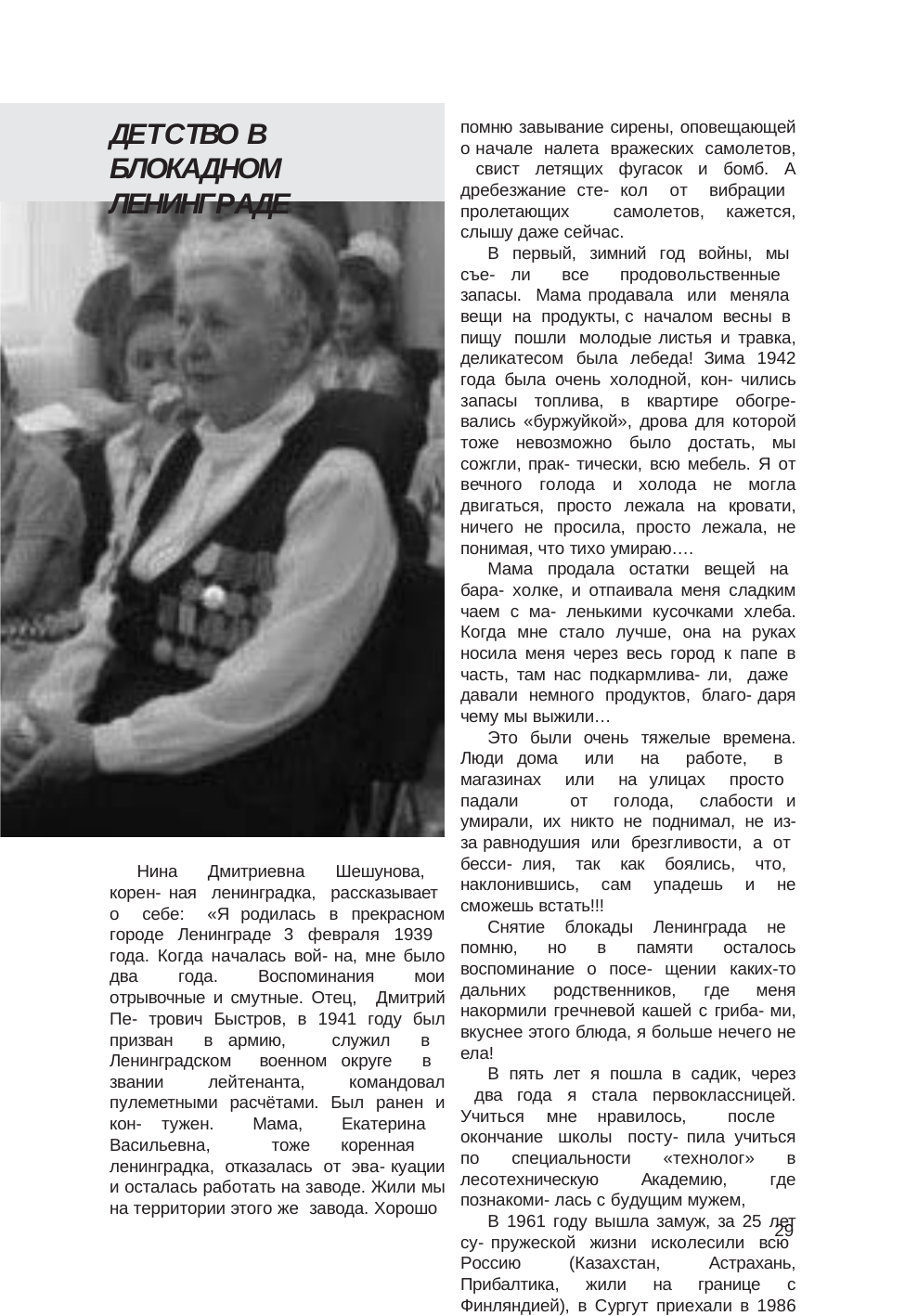

ДЕТСТВО В БЛОКАДНОМ ЛЕНИНГРАДЕ
помню завывание сирены, оповещающей о начале  налета  вражеских  самолетов,  свист летящих фугасок и бомб. А дребезжание сте- кол  от  вибрации  пролетающих  самолетов, кажется, слышу даже сейчас.
В  первый,  зимний  год  войны,  мы  съе- ли  все  продовольственные  запасы.  Мама продавала  или  меняла  вещи  на  продукты, с  началом  весны  в  пищу  пошли  молодые листья и травка, деликатесом была лебеда! Зима 1942 года была очень холодной, кон- чились запасы топлива, в квартире обогре- вались «буржуйкой», дрова для которой тоже невозможно было достать, мы сожгли, прак- тически, всю мебель. Я от вечного голода и холода не могла двигаться, просто лежала на кровати, ничего не просила, просто лежала, не понимая, что тихо умираю….
Мама  продала  остатки  вещей  на  бара- холке, и отпаивала меня сладким чаем с ма- ленькими кусочками хлеба. Когда мне стало лучше, она на руках носила меня через весь город к папе в часть, там нас подкармлива- ли,  даже  давали  немного  продуктов,  благо- даря чему мы выжили…
Это были очень тяжелые времена. Люди дома  или  на  работе,  в  магазинах  или  на улицах  просто  падали    от  голода,  слабости и умирали, их никто не поднимал, не из-за равнодушия  или  брезгливости,  а  от  бесси- лия,  так  как  боялись,  что,  наклонившись, сам упадешь и не сможешь встать!!!
Снятие  блокады  Ленинграда  не  помню, но в памяти осталось воспоминание о посе- щении каких-то дальних родственников, где меня накормили гречневой кашей с гриба- ми, вкуснее этого блюда, я больше нечего не ела!
В  пять  лет  я  пошла  в  садик,  через  два года я стала первоклассницей. Учиться мне нравилось,  после  окончание  школы  посту- пила учиться по специальности «технолог» в лесотехническую Академию, где познакоми- лась с будущим мужем,
В 1961 году вышла замуж, за 25 лет су- пружеской  жизни  исколесили  всю  Россию (Казахстан, Астрахань, Прибалтика, жили на границе с Финляндией), в Сургут приехали в 1986 году, где и остались жить. Я устроилась

Нина   Дмитриевна   Шешунова,   корен- ная  ленинградка,  рассказывает  о  себе:  «Я родилась в прекрасном городе Ленинграде 3 февраля 1939  года. Когда началась вой- на, мне было два года. Воспоминания мои отрывочные и смутные. Отец,   Дмитрий Пе- трович Быстров, в 1941 году был призван  в армию,   служил  в  Ленинградском  военном округе  в  звании  лейтенанта,  командовал пулеметными расчётами. Был ранен и кон- тужен.  Мама,  Екатерина  Васильевна,  тоже коренная  ленинградка,  отказалась  от  эва- куации и осталась работать на заводе. Жили мы на территории этого же  завода. Хорошо
29